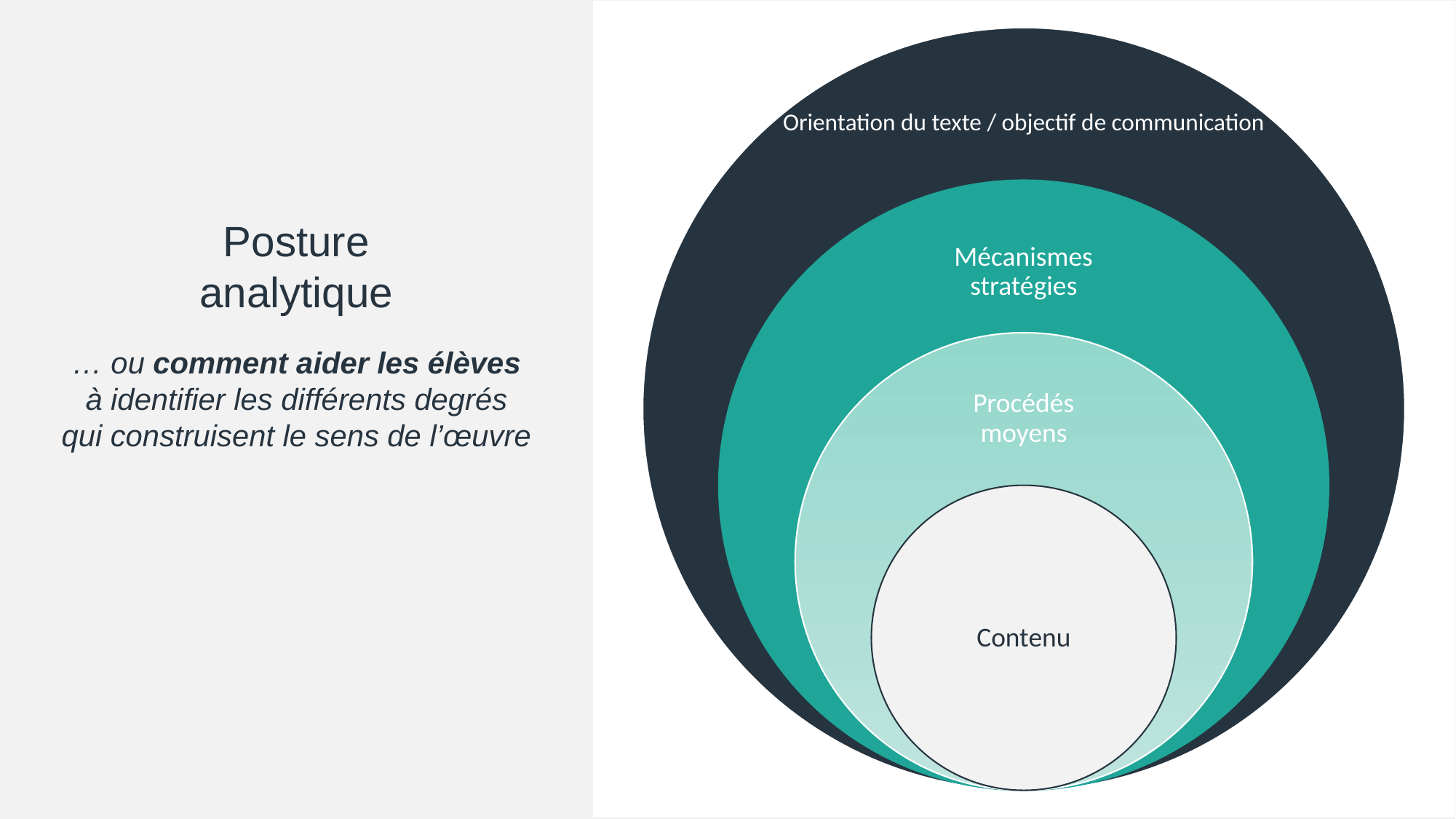

Orientation du texte / objectif de communication
Mécanismes
stratégies
Procédés
moyens
Contenu
Posture analytique
… ou comment aider les élèves à identifier les différents degrés
qui construisent le sens de l’œuvre